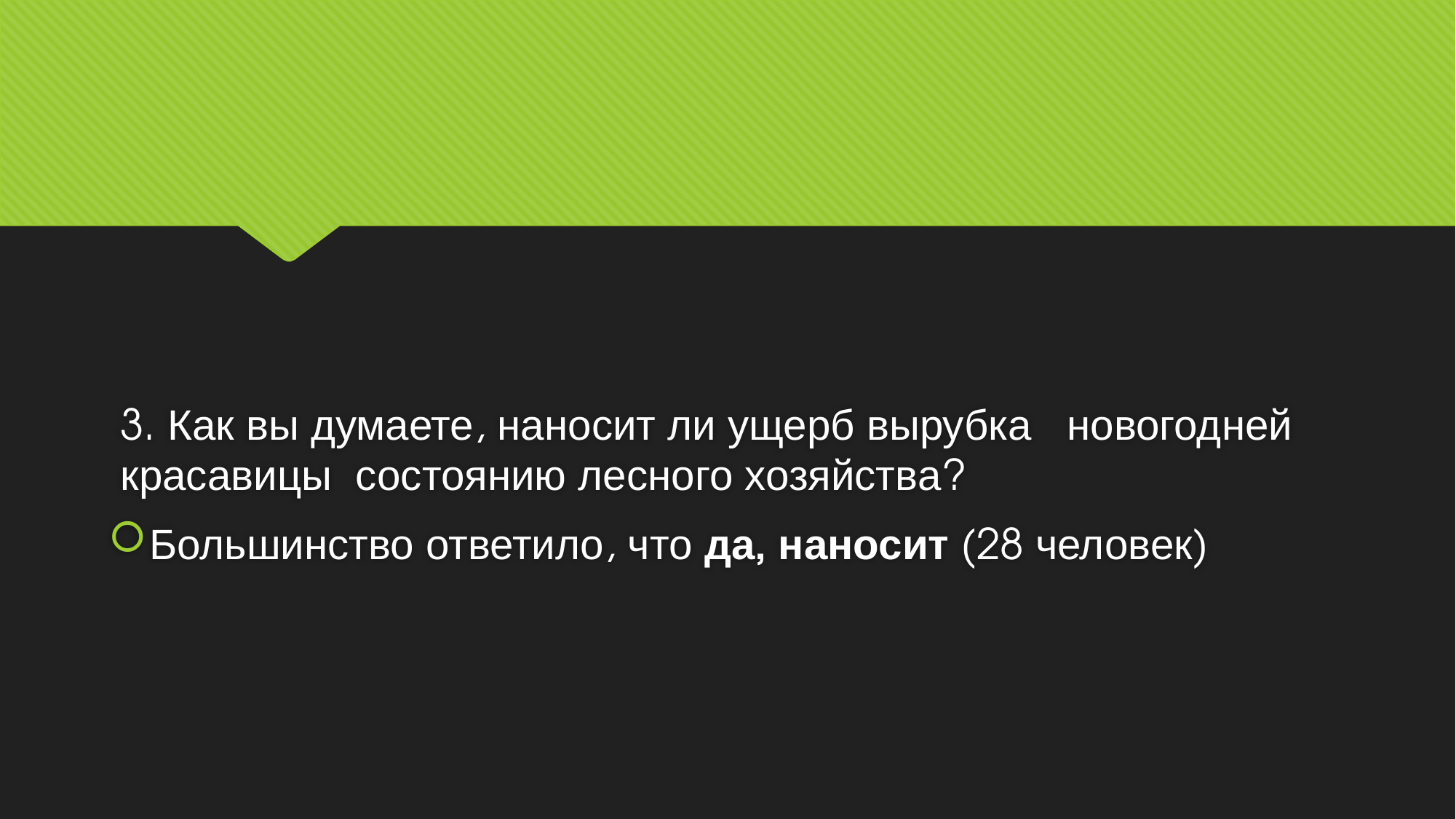

#
 3. Как вы думаете, наносит ли ущерб вырубка   новогодней  красавицы  состоянию лесного хозяйства?
Большинство ответило, что да, наносит (28 человек)